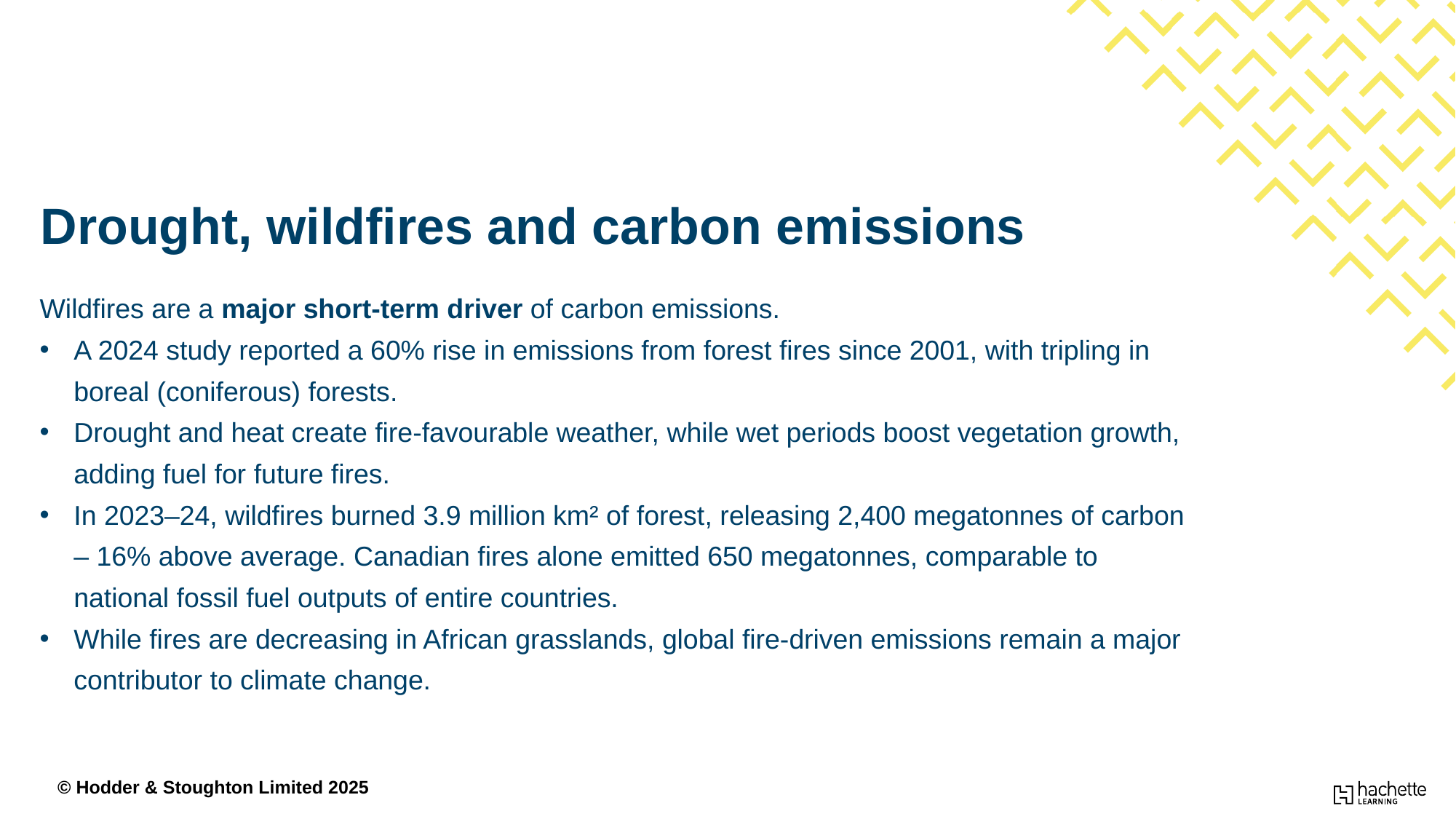

Drought, wildfires and carbon emissions
Wildfires are a major short-term driver of carbon emissions.
A 2024 study reported a 60% rise in emissions from forest fires since 2001, with tripling in boreal (coniferous) forests.
Drought and heat create fire-favourable weather, while wet periods boost vegetation growth, adding fuel for future fires.
In 2023–24, wildfires burned 3.9 million km² of forest, releasing 2,400 megatonnes of carbon – 16% above average. Canadian fires alone emitted 650 megatonnes, comparable to national fossil fuel outputs of entire countries.
While fires are decreasing in African grasslands, global fire-driven emissions remain a major contributor to climate change.
© Hodder & Stoughton Limited 2025